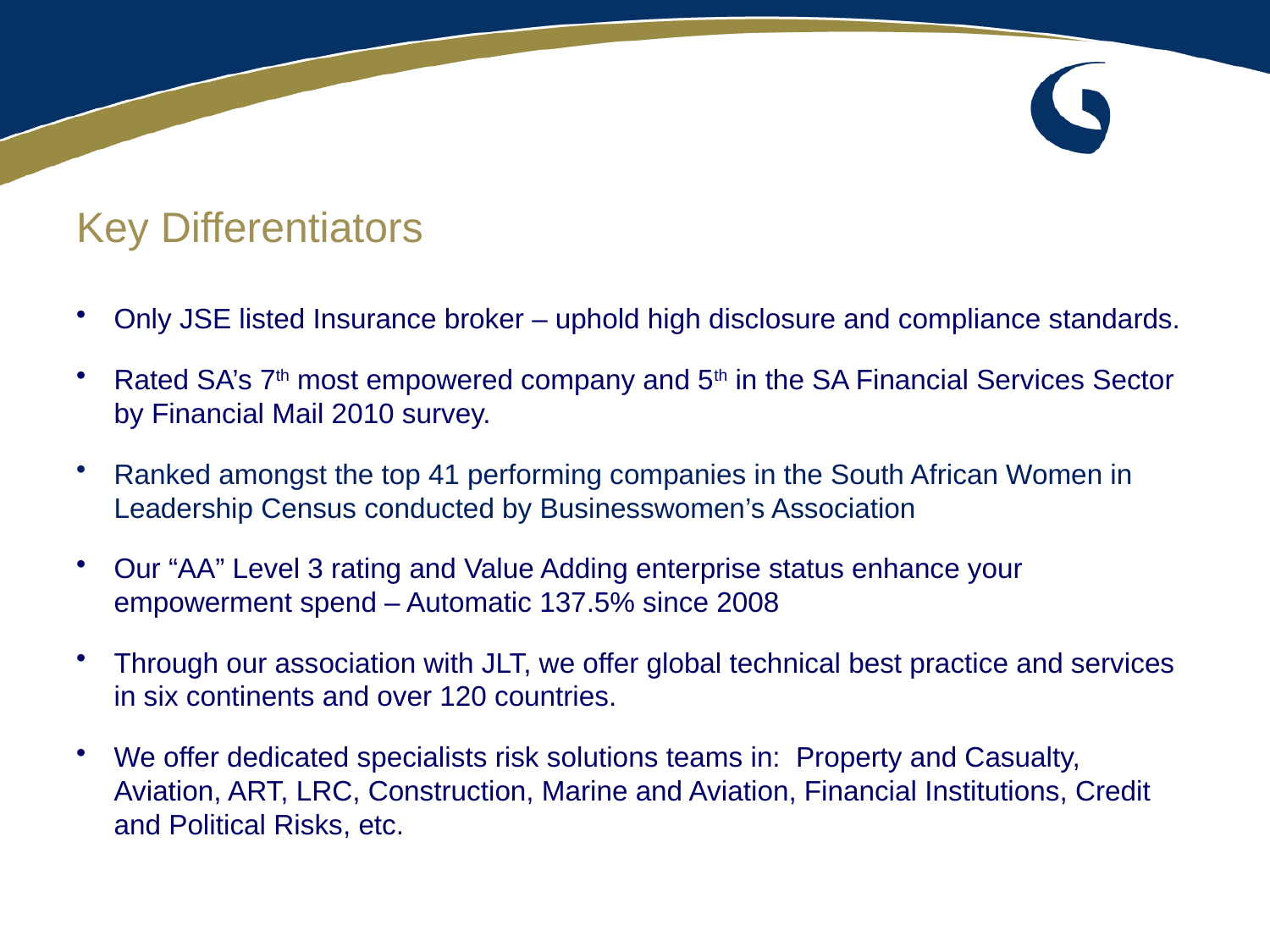

# Key Differentiators
Only JSE listed Insurance broker – uphold high disclosure and compliance standards.
Rated SA’s 7th most empowered company and 5th in the SA Financial Services Sector by Financial Mail 2010 survey.
Ranked amongst the top 41 performing companies in the South African Women in Leadership Census conducted by Businesswomen’s Association
Our “AA” Level 3 rating and Value Adding enterprise status enhance your empowerment spend – Automatic 137.5% since 2008
Through our association with JLT, we offer global technical best practice and services in six continents and over 120 countries.
We offer dedicated specialists risk solutions teams in:  Property and Casualty, Aviation, ART, LRC, Construction, Marine and Aviation, Financial Institutions, Credit and Political Risks, etc.